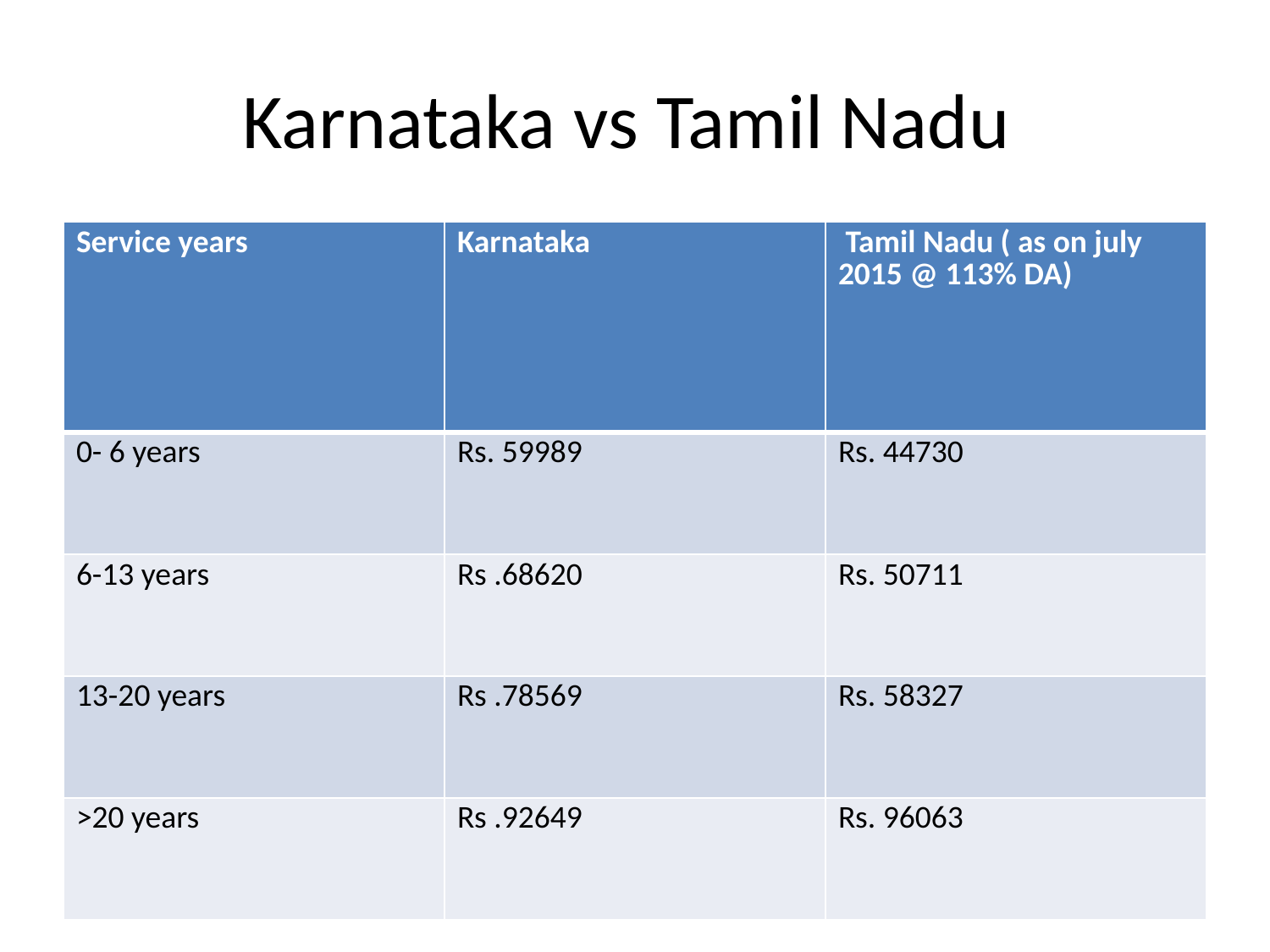

# Karnataka vs Tamil Nadu
| Service years | Karnataka | Tamil Nadu ( as on july 2015 @ 113% DA) |
| --- | --- | --- |
| 0- 6 years | Rs. 59989 | Rs. 44730 |
| 6-13 years | Rs .68620 | Rs. 50711 |
| 13-20 years | Rs .78569 | Rs. 58327 |
| >20 years | Rs .92649 | Rs. 96063 |